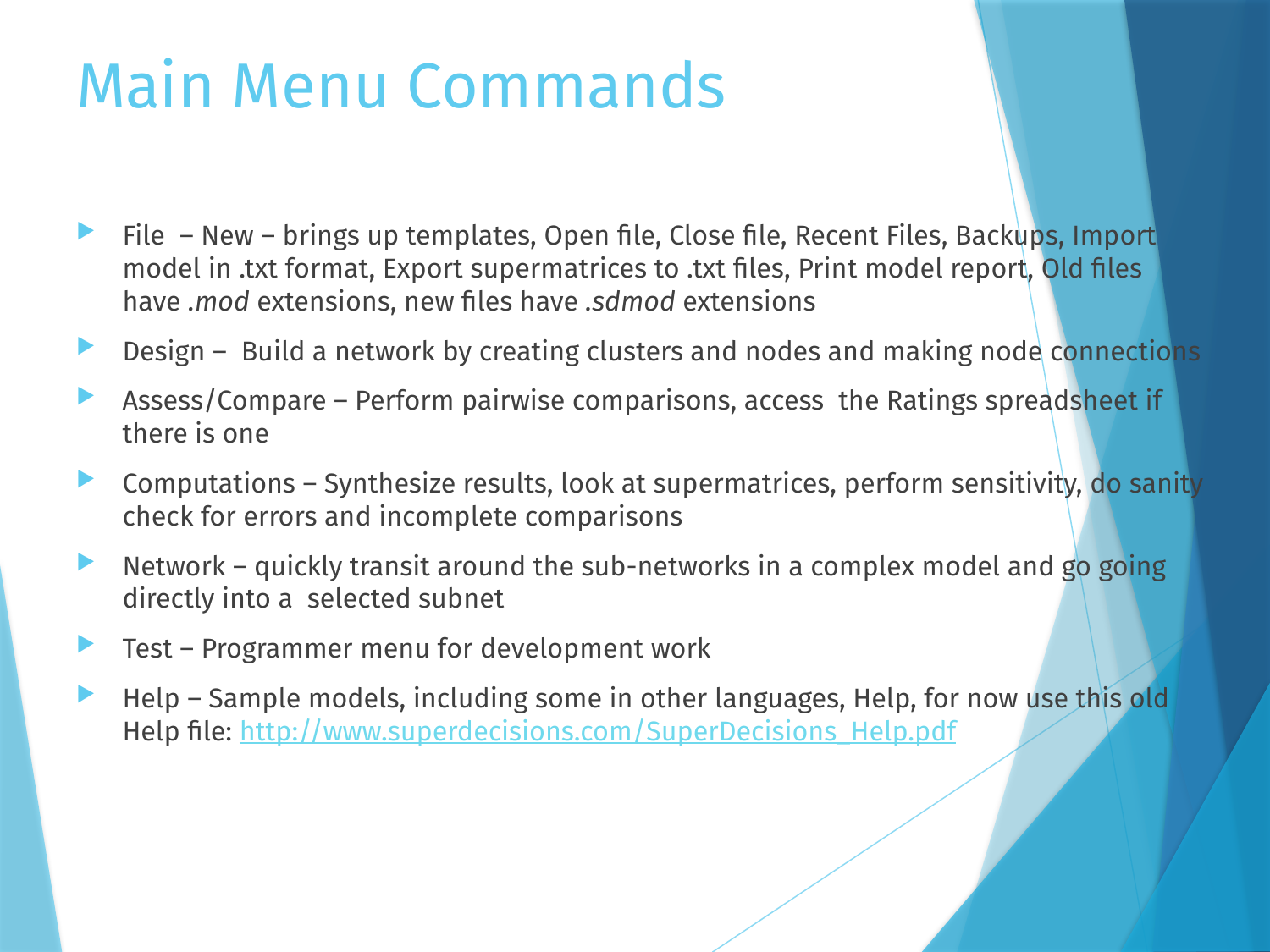

# Main Menu Commands
File  – New – brings up templates, Open file, Close file, Recent Files, Backups, Import model in .txt format, Export supermatrices to .txt files, Print model report, Old files have .mod extensions, new files have .sdmod extensions
Design –  Build a network by creating clusters and nodes and making node connections
Assess/Compare – Perform pairwise comparisons, access  the Ratings spreadsheet if there is one
Computations – Synthesize results, look at supermatrices, perform sensitivity, do sanity check for errors and incomplete comparisons
Network – quickly transit around the sub-networks in a complex model and go going directly into a  selected subnet
Test – Programmer menu for development work
Help – Sample models, including some in other languages, Help, for now use this old Help file: http://www.superdecisions.com/SuperDecisions_Help.pdf